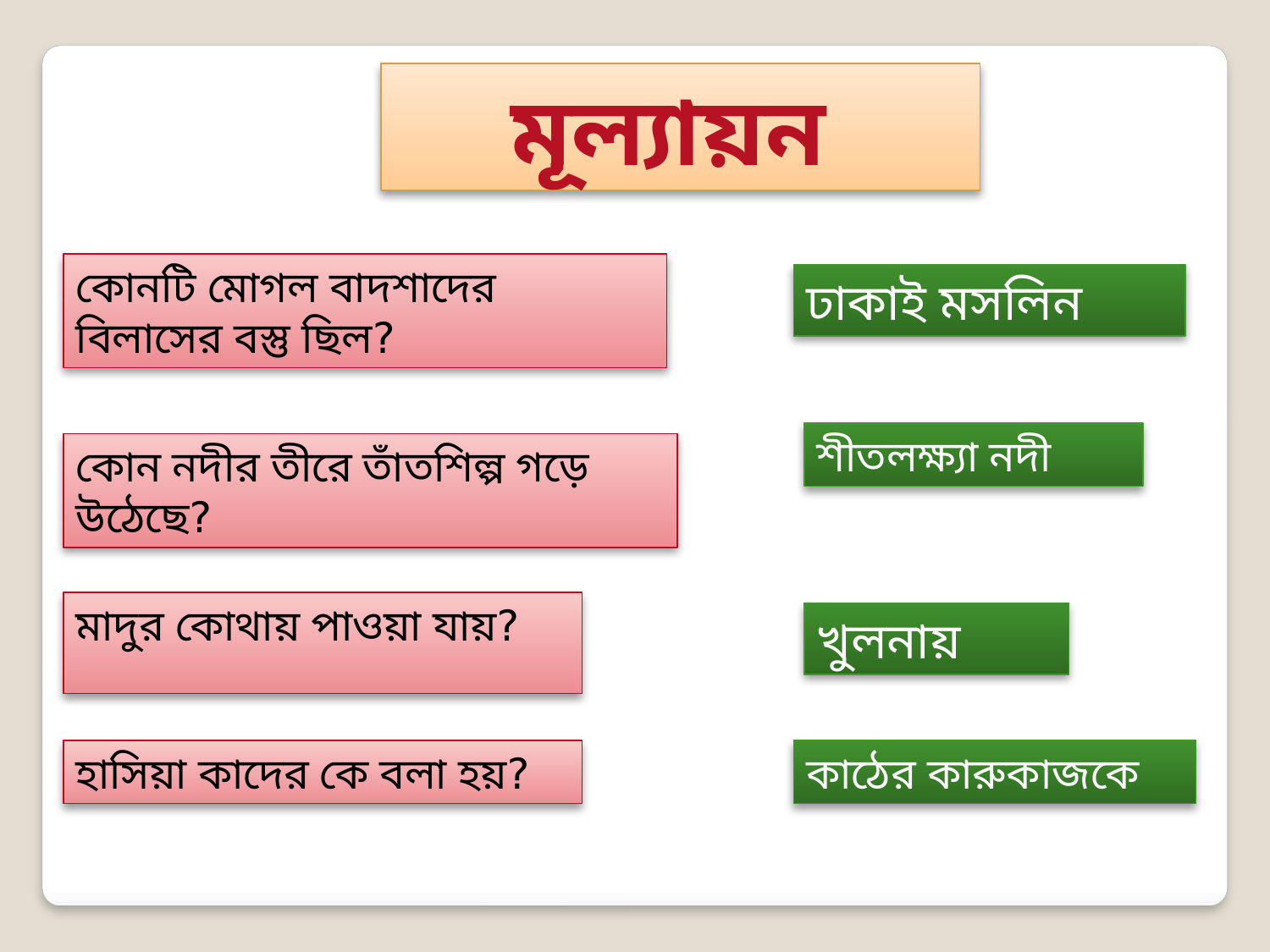

মূল্যায়ন
কোনটি মোগল বাদশাদের
বিলাসের বস্তু ছিল?
ঢাকাই মসলিন
শীতলক্ষ্যা নদী
কোন নদীর তীরে তাঁতশিল্প গড়ে উঠেছে?
মাদুর কোথায় পাওয়া যায়?

খুলনায়
হাসিয়া কাদের কে বলা হয়?
কাঠের কারুকাজকে